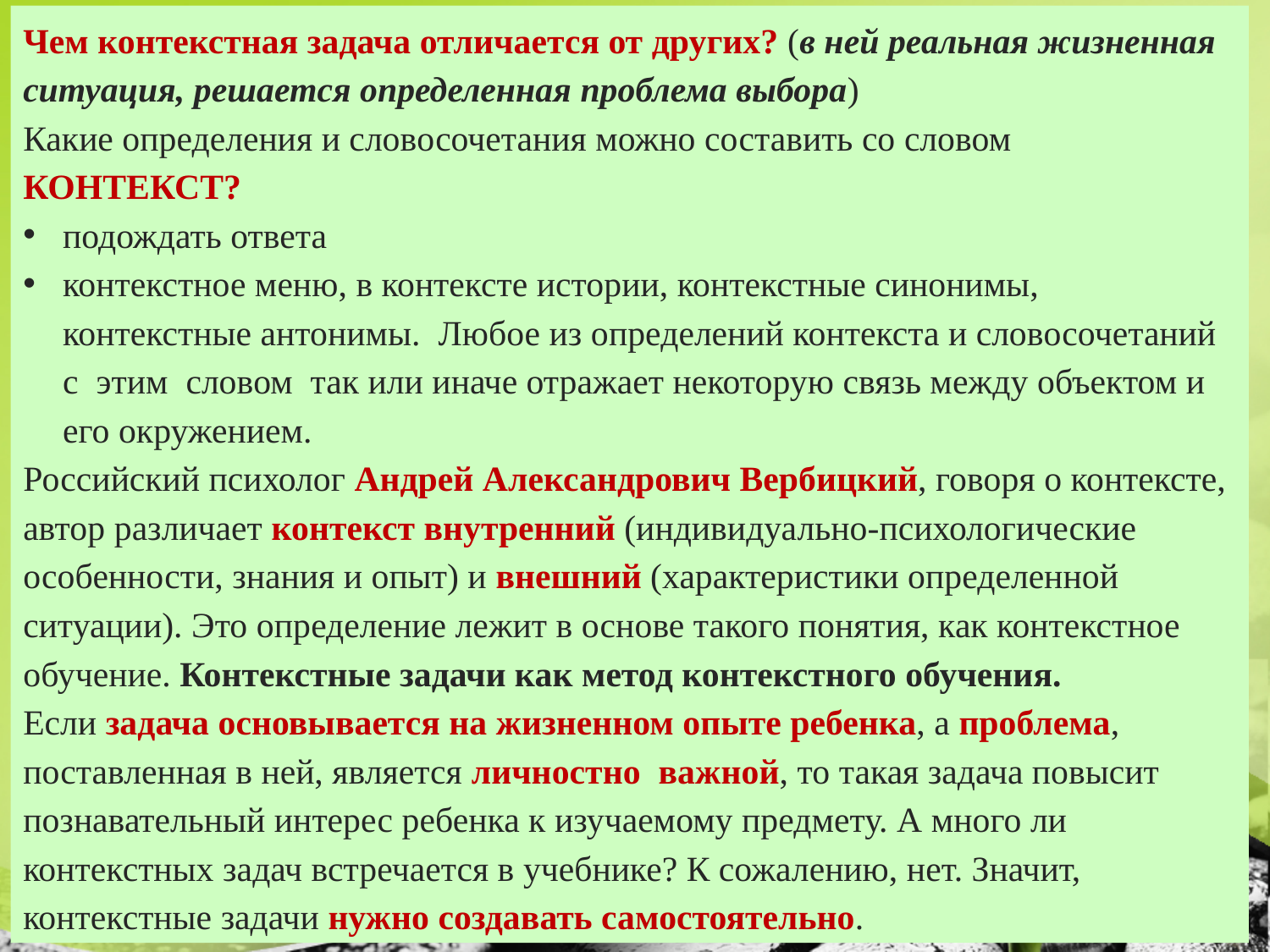

Чем контекстная задача отличается от других? (в ней реальная жизненная ситуация, решается определенная проблема выбора)
Какие определения и словосочетания можно составить со словом КОНТЕКСТ?
подождать ответа
контекстное меню, в контексте истории, контекстные синонимы, контекстные антонимы.  Любое из определений контекста и словосочетаний с  этим  словом  так или иначе отражает некоторую связь между объектом и  его окружением.
Российский психолог Андрей Александрович Вербицкий, говоря о контексте, автор различает контекст внутренний (индивидуально-психологические особенности, знания и опыт) и внешний (характеристики определенной ситуации). Это определение лежит в основе такого понятия, как контекстное обучение. Контекстные задачи как метод контекстного обучения.
Если задача основывается на жизненном опыте ребенка, а проблема, поставленная в ней, является личностно  важной, то такая задача повысит познавательный интерес ребенка к изучаемому предмету. А много ли контекстных задач встречается в учебнике? К сожалению, нет. Значит, контекстные задачи нужно создавать самостоятельно.